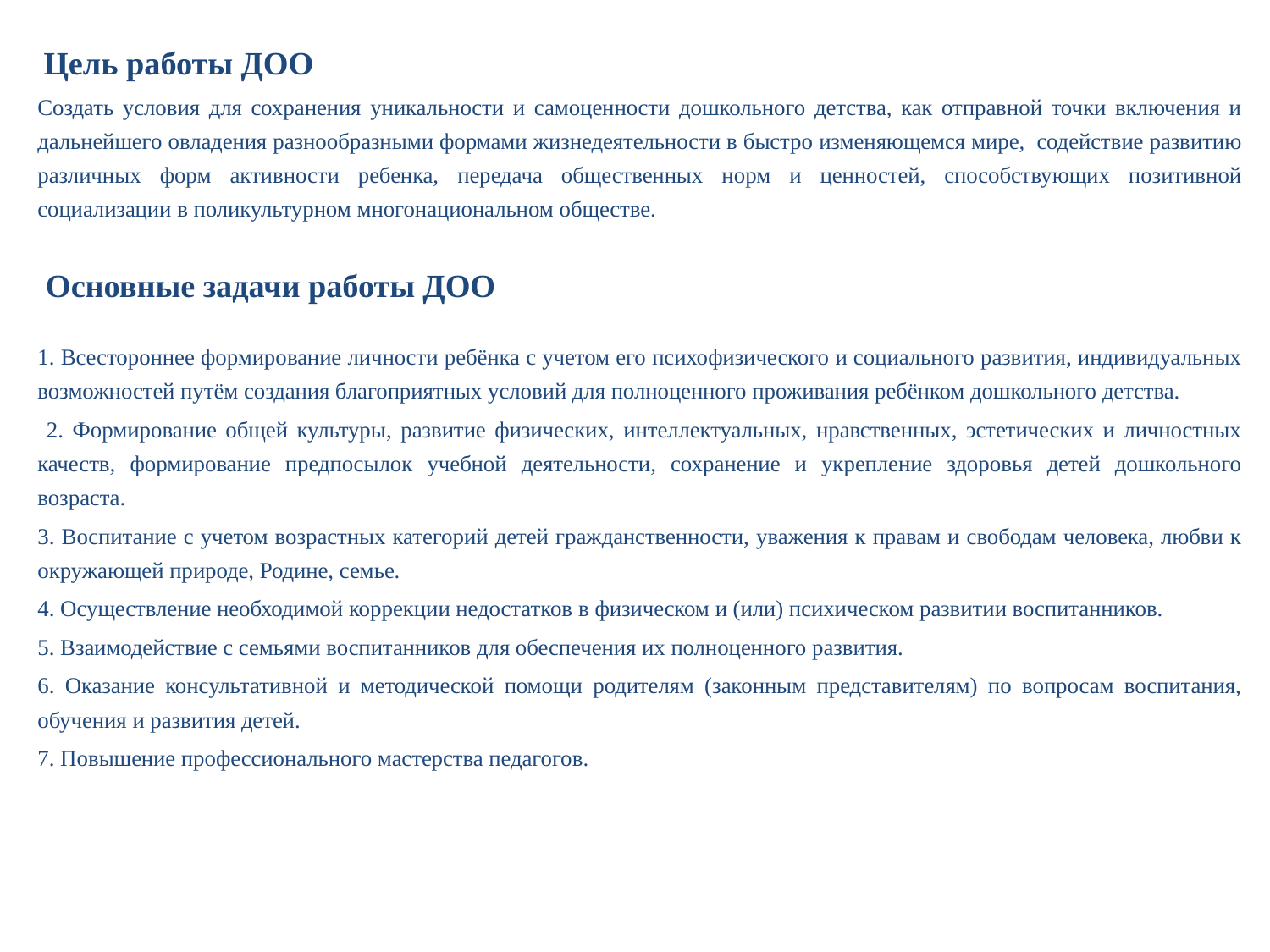

Цель работы ДОО
Создать условия для сохранения уникальности и самоценности дошкольного детства, как отправной точки включения и дальнейшего овладения разнообразными формами жизнедеятельности в быстро изменяющемся мире,  содействие развитию различных форм активности ребенка, передача общественных норм и ценностей, способствующих позитивной социализации в поликультурном многонациональном обществе.

 Основные задачи работы ДОО

1. Всестороннее формирование личности ребёнка с учетом его психофизического и социального развития, индивидуальных возможностей путём создания благоприятных условий для полноценного проживания ребёнком дошкольного детства.
 2. Формирование общей культуры, развитие физических, интеллектуальных, нравственных, эстетических и личностных качеств, формирование предпосылок учебной деятельности, сохранение и укрепление здоровья детей дошкольного возраста.
3. Воспитание с учетом возрастных категорий детей гражданственности, уважения к правам и свободам человека, любви к окружающей природе, Родине, семье.
4. Осуществление необходимой коррекции недостатков в физическом и (или) психическом развитии воспитанников.
5. Взаимодействие с семьями воспитанников для обеспечения их полноценного развития.
6. Оказание консультативной и методической помощи родителям (законным представителям) по вопросам воспитания, обучения и развития детей.
7. Повышение профессионального мастерства педагогов.